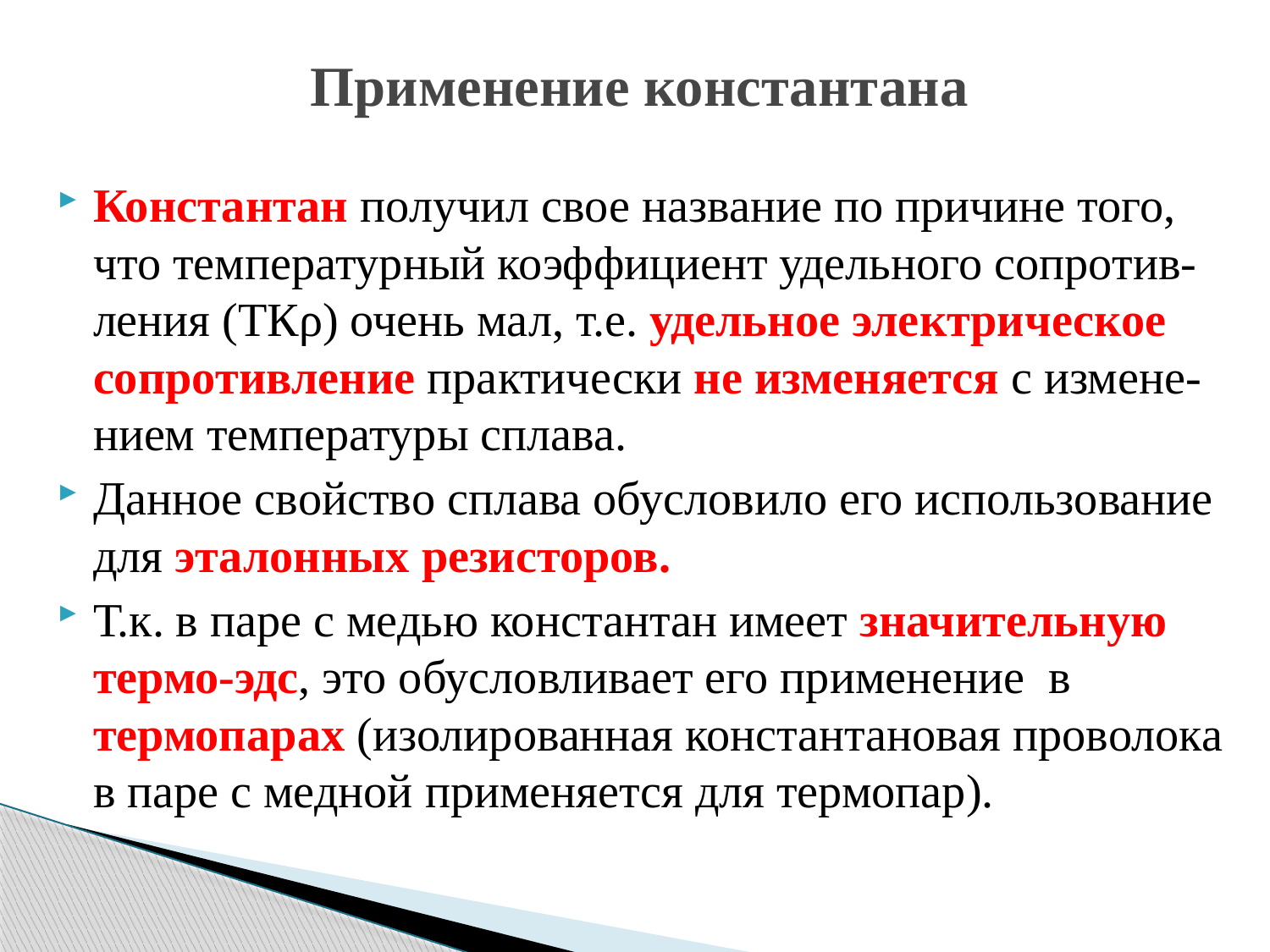

# Применение константана
Константан получил свое название по причине того, что температурный коэффициент удельного сопротив-ления (ТКρ) очень мал, т.е. удельное электрическое сопротивление практически не изменяется с измене-нием температуры сплава.
Данное свойство сплава обусловило его использование для эталонных резисторов.
Т.к. в паре с медью константан имеет значительную термо-эдс, это обусловливает его применение  в термопарах (изолированная константановая проволока в паре с медной применяется для термопар).